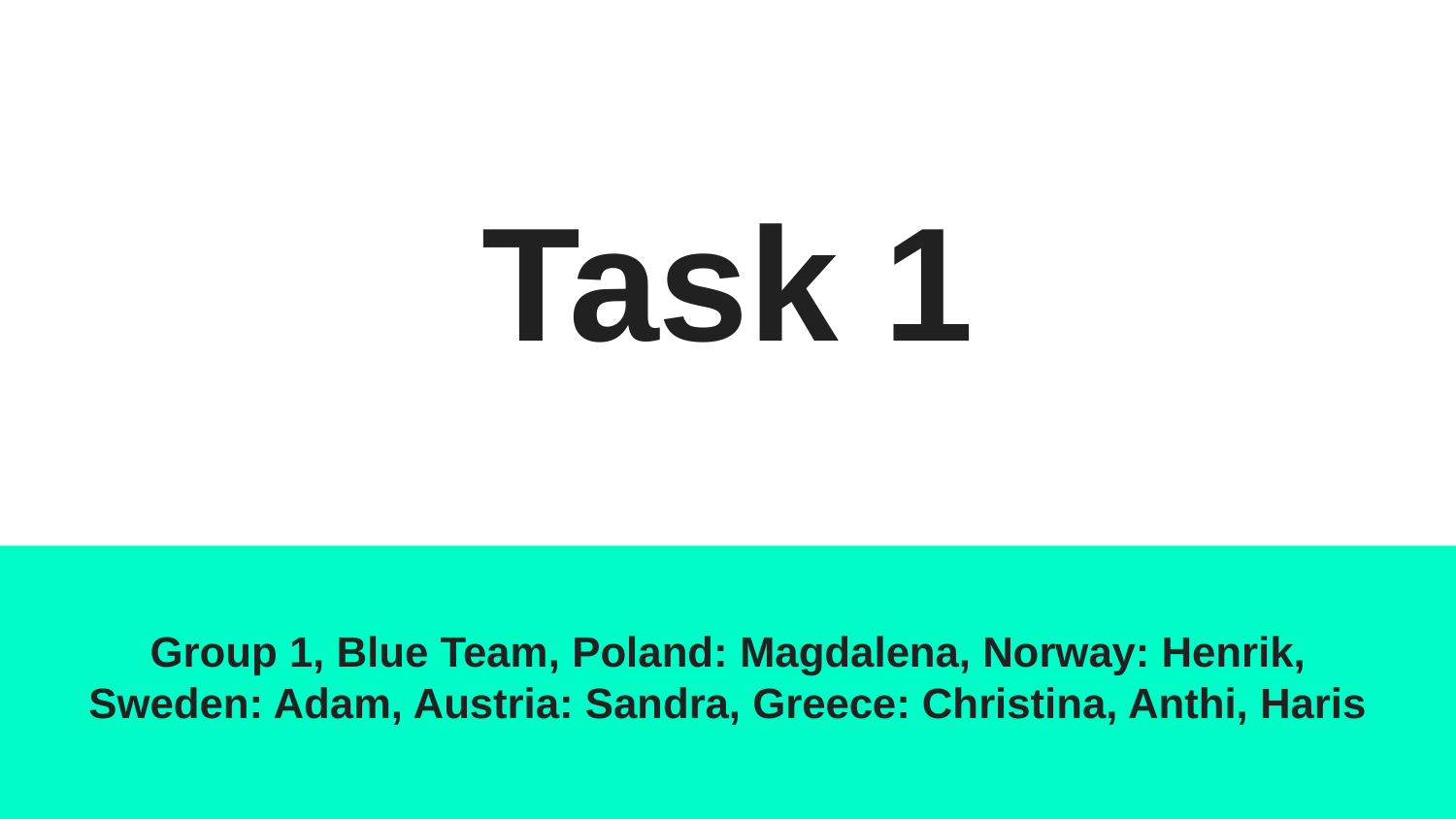

# Task 1
Group 1, Blue Team, Poland: Magdalena, Norway: Henrik, Sweden: Adam, Austria: Sandra, Greece: Christina, Anthi, Haris